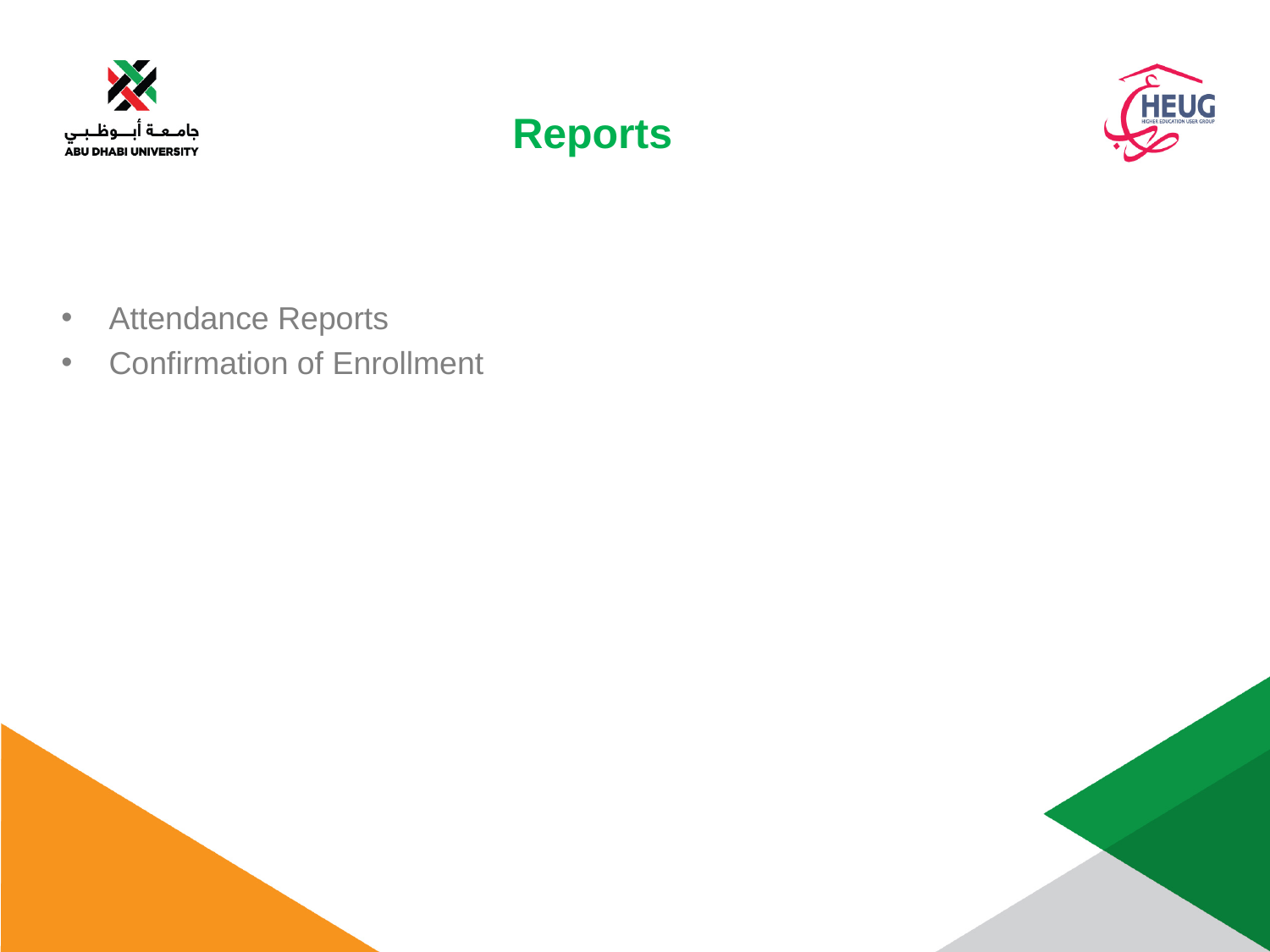

Reports

### Chart

| Category |
|---|
Attendance Reports
Confirmation of Enrollment